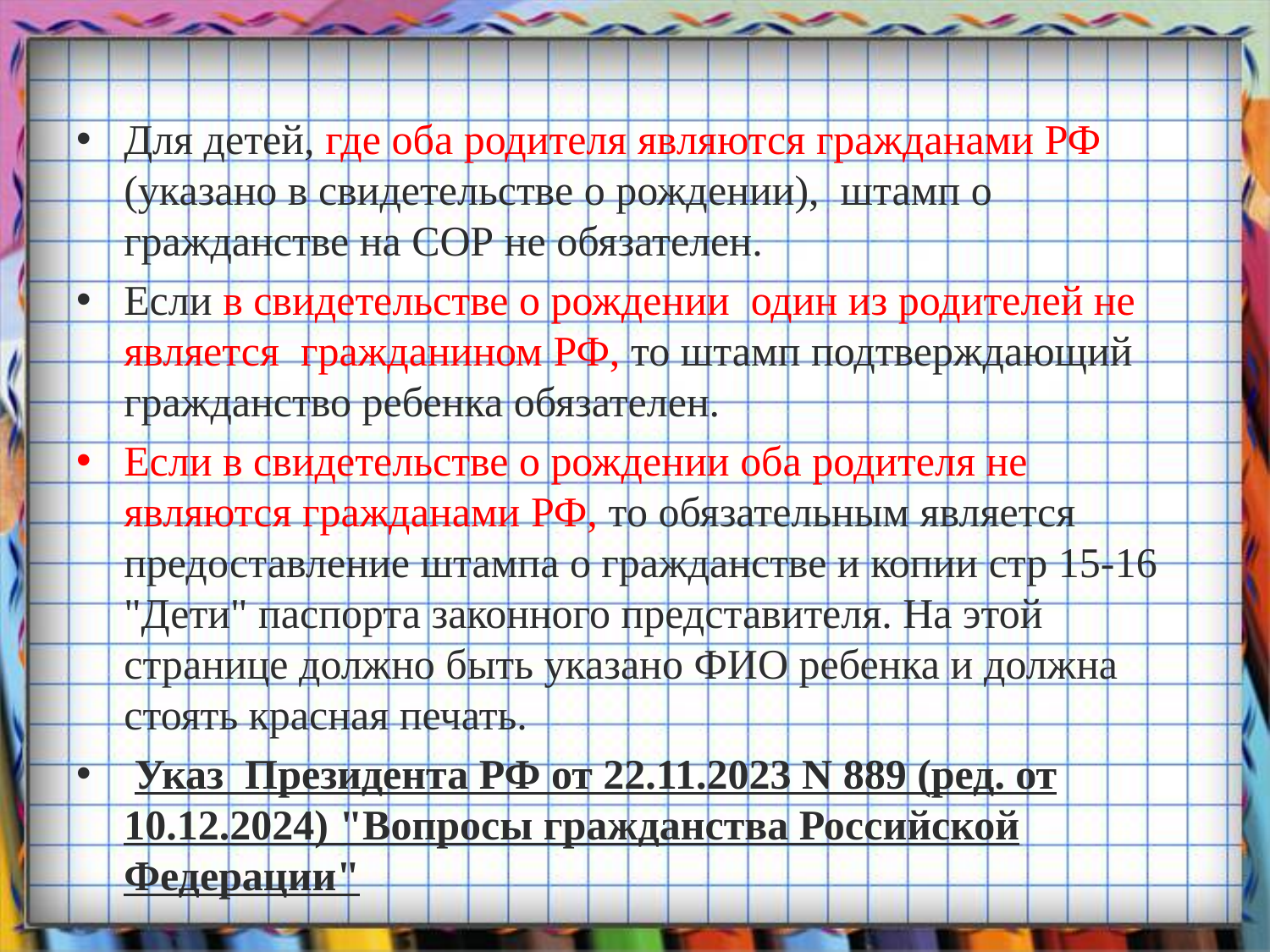

#
Для детей, где оба родителя являются гражданами РФ (указано в свидетельстве о рождении),  штамп о гражданстве на СОР не обязателен.
Если в свидетельстве о рождении  один из родителей не является  гражданином РФ, то штамп подтверждающий гражданство ребенка обязателен.
Если в свидетельстве о рождении оба родителя не являются гражданами РФ, то обязательным является предоставление штампа о гражданстве и копии стр 15-16 "Дети" паспорта законного представителя. На этой странице должно быть указано ФИО ребенка и должна стоять красная печать.
 Указ  Президента РФ от 22.11.2023 N 889 (ред. от 10.12.2024) "Вопросы гражданства Российской Федерации"